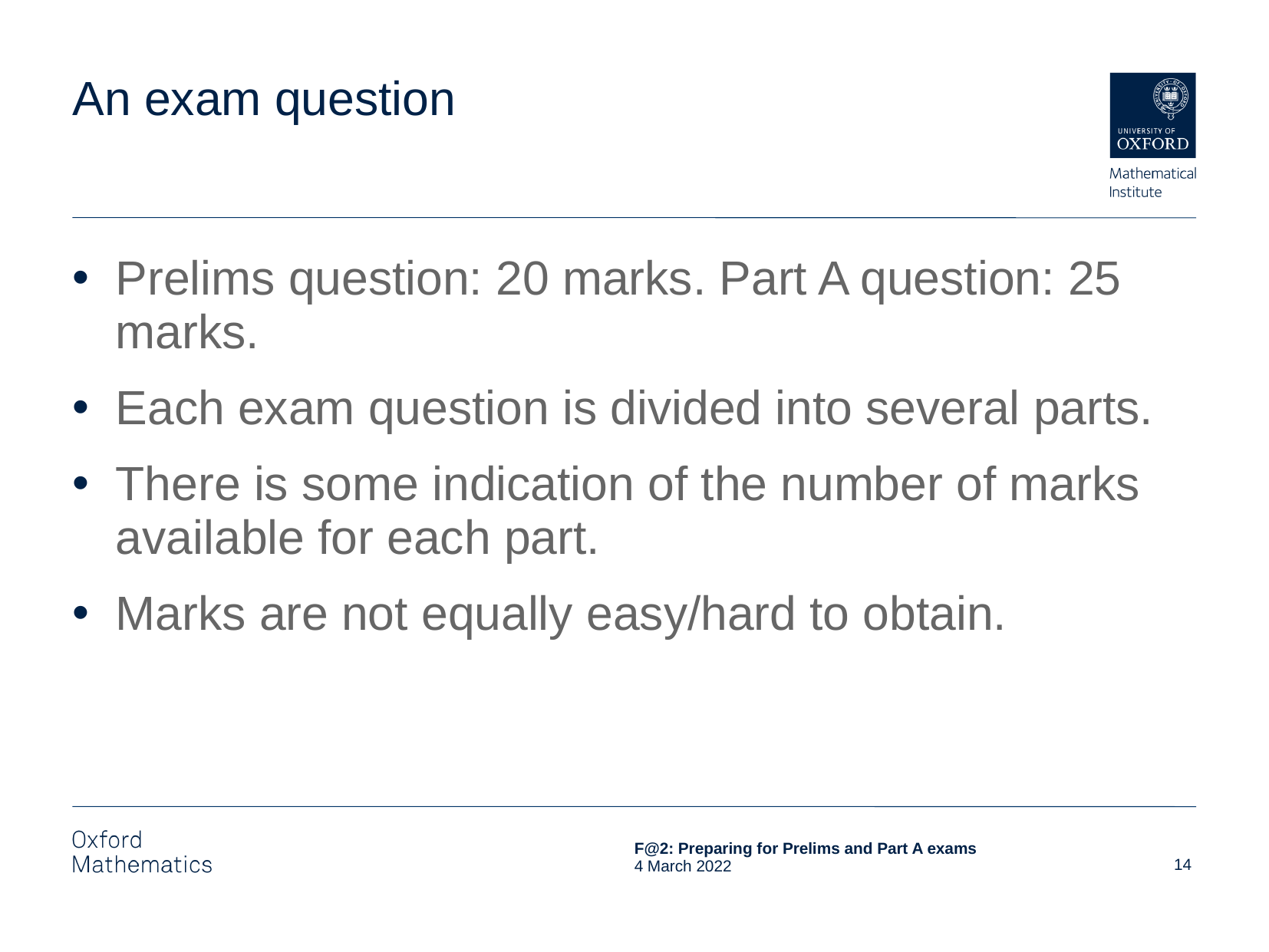

# An exam question
Prelims question: 20 marks. Part A question: 25 marks.
Each exam question is divided into several parts.
There is some indication of the number of marks available for each part.
Marks are not equally easy/hard to obtain.
14